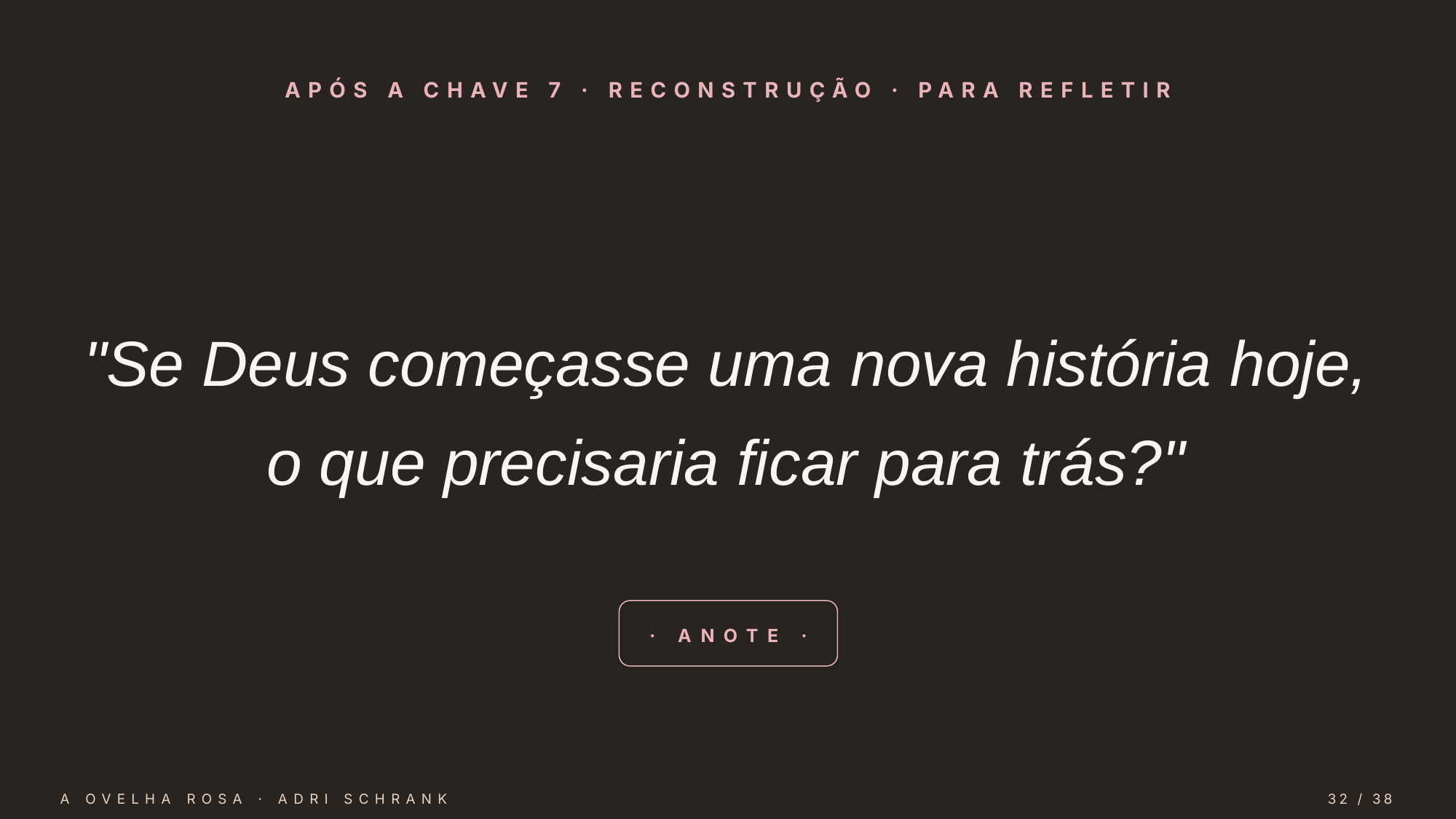

APÓS A CHAVE 7 · RECONSTRUÇÃO · PARA REFLETIR
"Se Deus começasse uma nova história hoje,
o que precisaria ficar para trás?"

· ANOTE ·
A OVELHA ROSA · ADRI SCHRANK
32 / 38